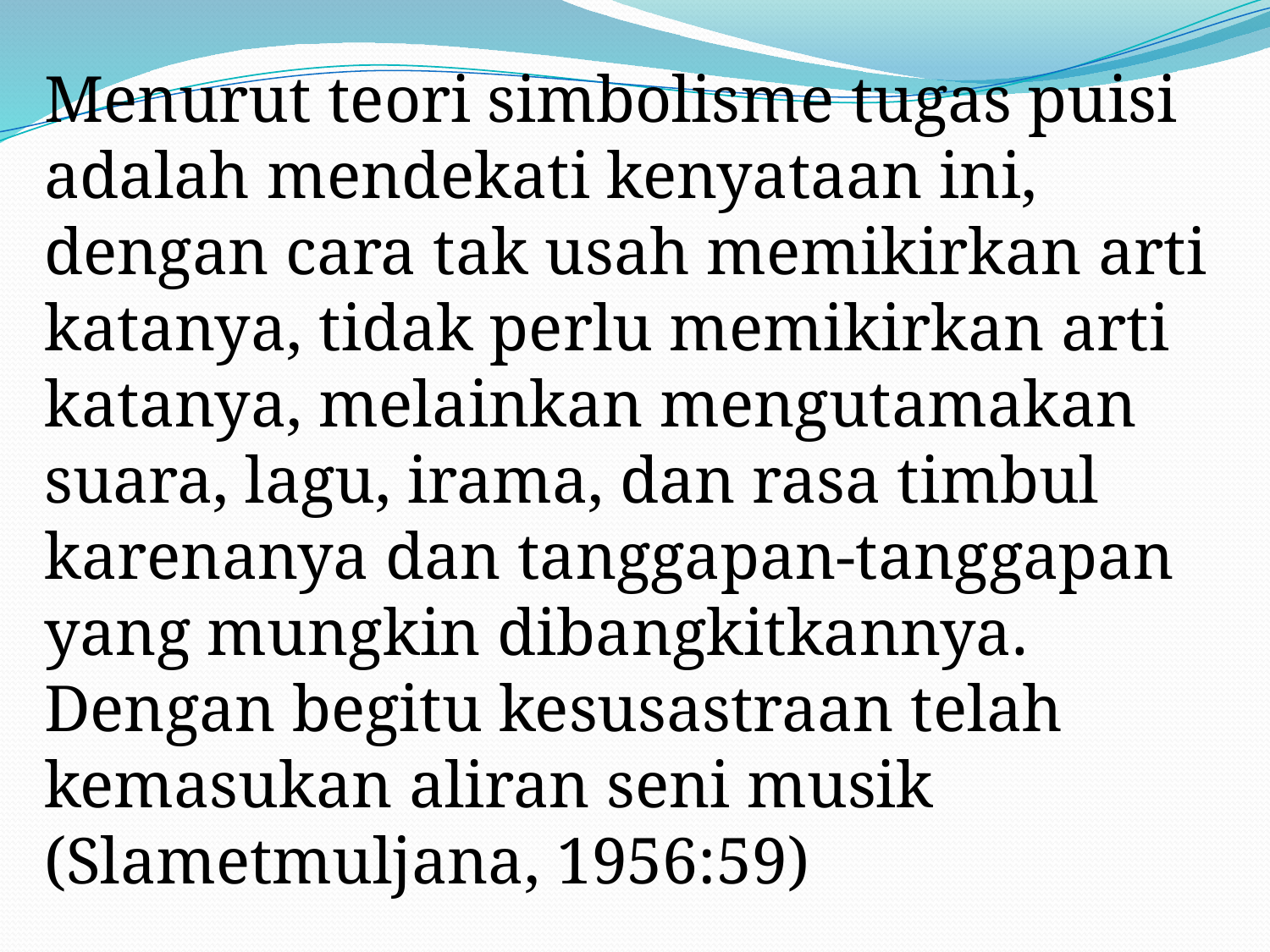

Menurut teori simbolisme tugas puisi adalah mendekati kenyataan ini, dengan cara tak usah memikirkan arti katanya, tidak perlu memikirkan arti katanya, melainkan mengutamakan suara, lagu, irama, dan rasa timbul karenanya dan tanggapan-tanggapan yang mungkin dibangkitkannya. Dengan begitu kesusastraan telah kemasukan aliran seni musik (Slametmuljana, 1956:59)